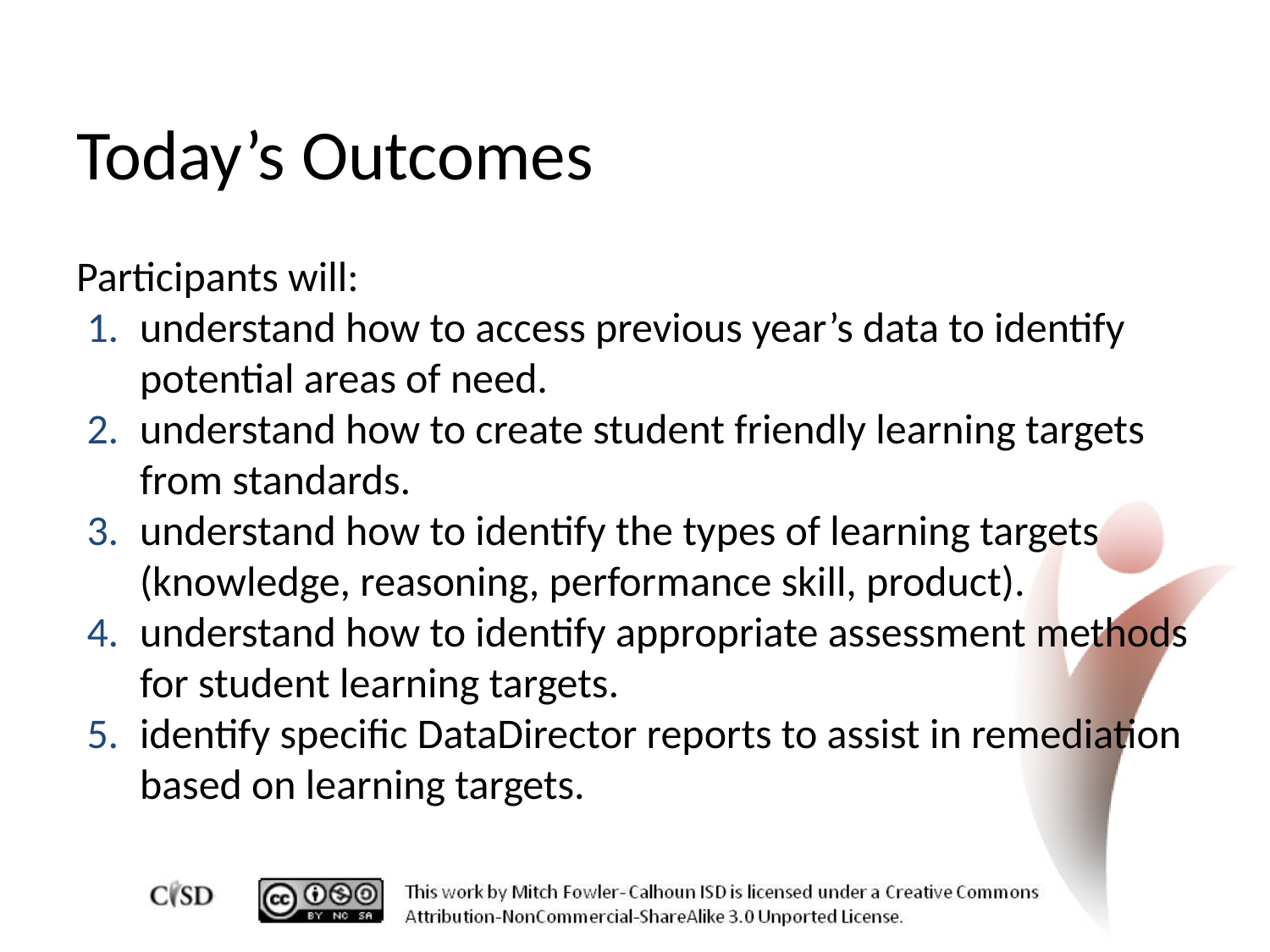

# Today’s Outcomes
Participants will:
understand how to access previous year’s data to identify potential areas of need.
understand how to create student friendly learning targets from standards.
understand how to identify the types of learning targets (knowledge, reasoning, performance skill, product).
understand how to identify appropriate assessment methods for student learning targets.
identify specific DataDirector reports to assist in remediation based on learning targets.